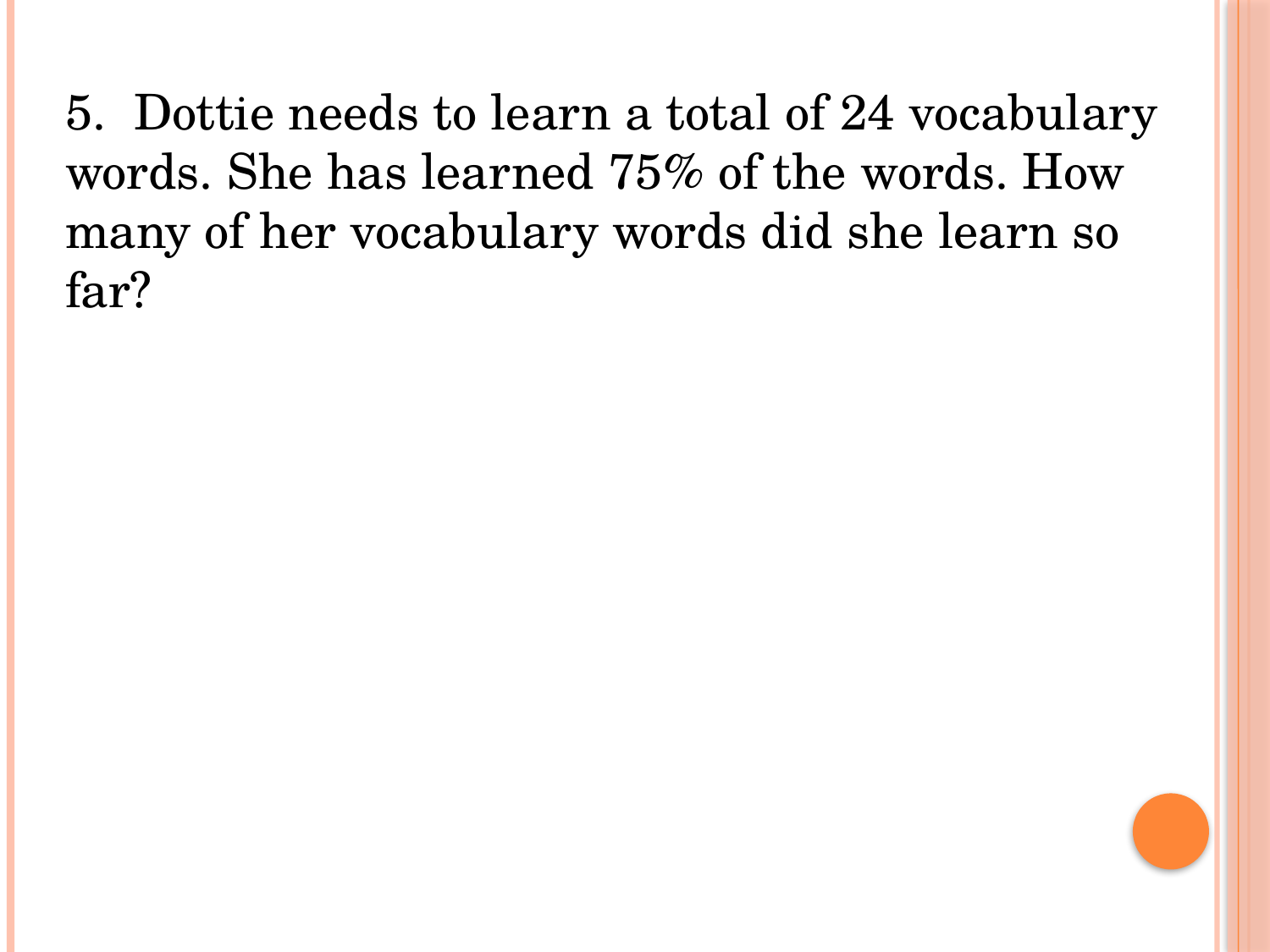

5.  Dottie needs to learn a total of 24 vocabulary words. She has learned 75% of the words. How many of her vocabulary words did she learn so far?